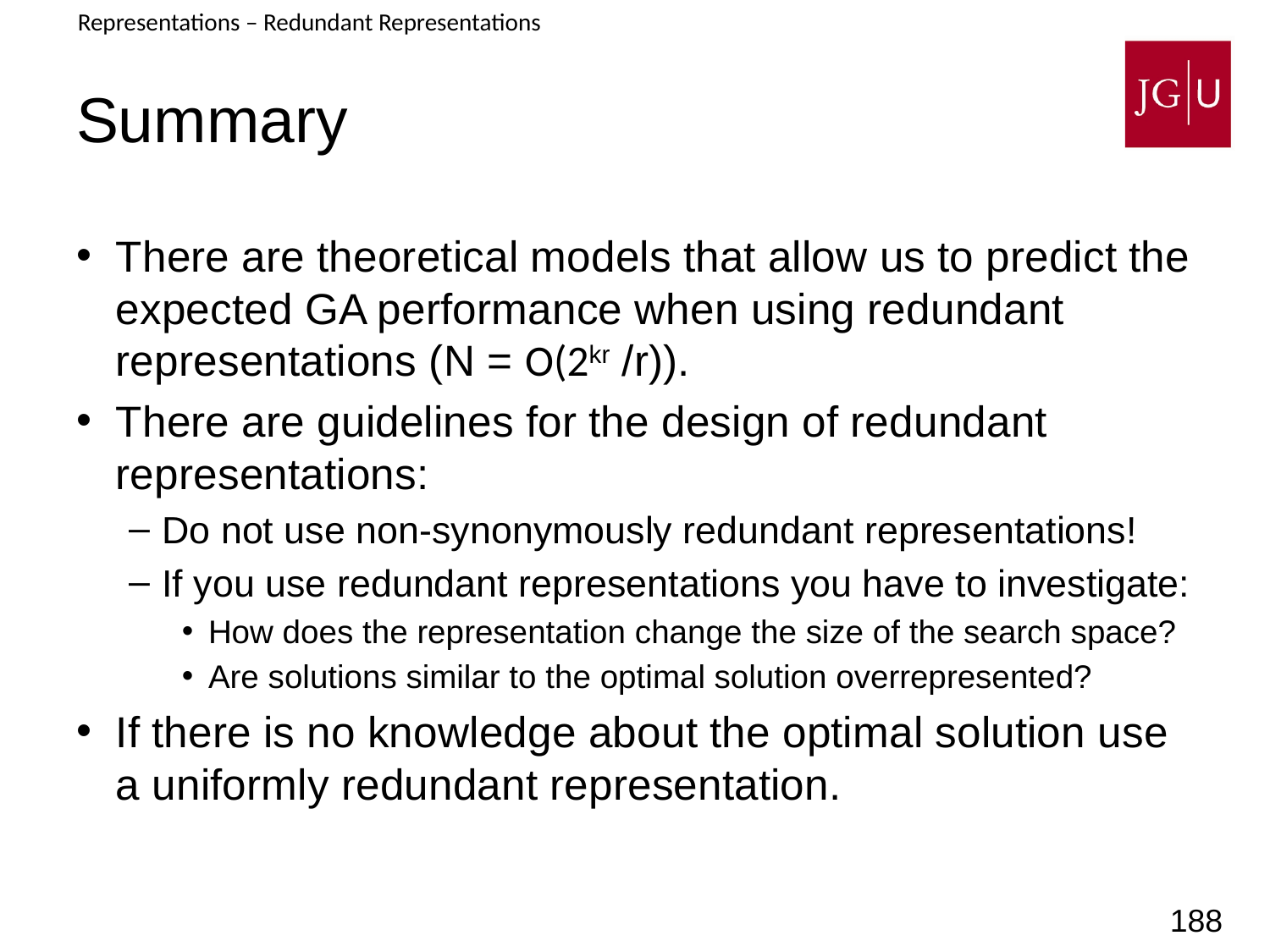

Representations – Redundant Representations

# Summary
There are theoretical models that allow us to predict the expected GA performance when using redundant representations (N = O(2kr /r)).
There are guidelines for the design of redundant representations:
Do not use non-synonymously redundant representations!
If you use redundant representations you have to investigate:
How does the representation change the size of the search space?
Are solutions similar to the optimal solution overrepresented?
If there is no knowledge about the optimal solution use a uniformly redundant representation.